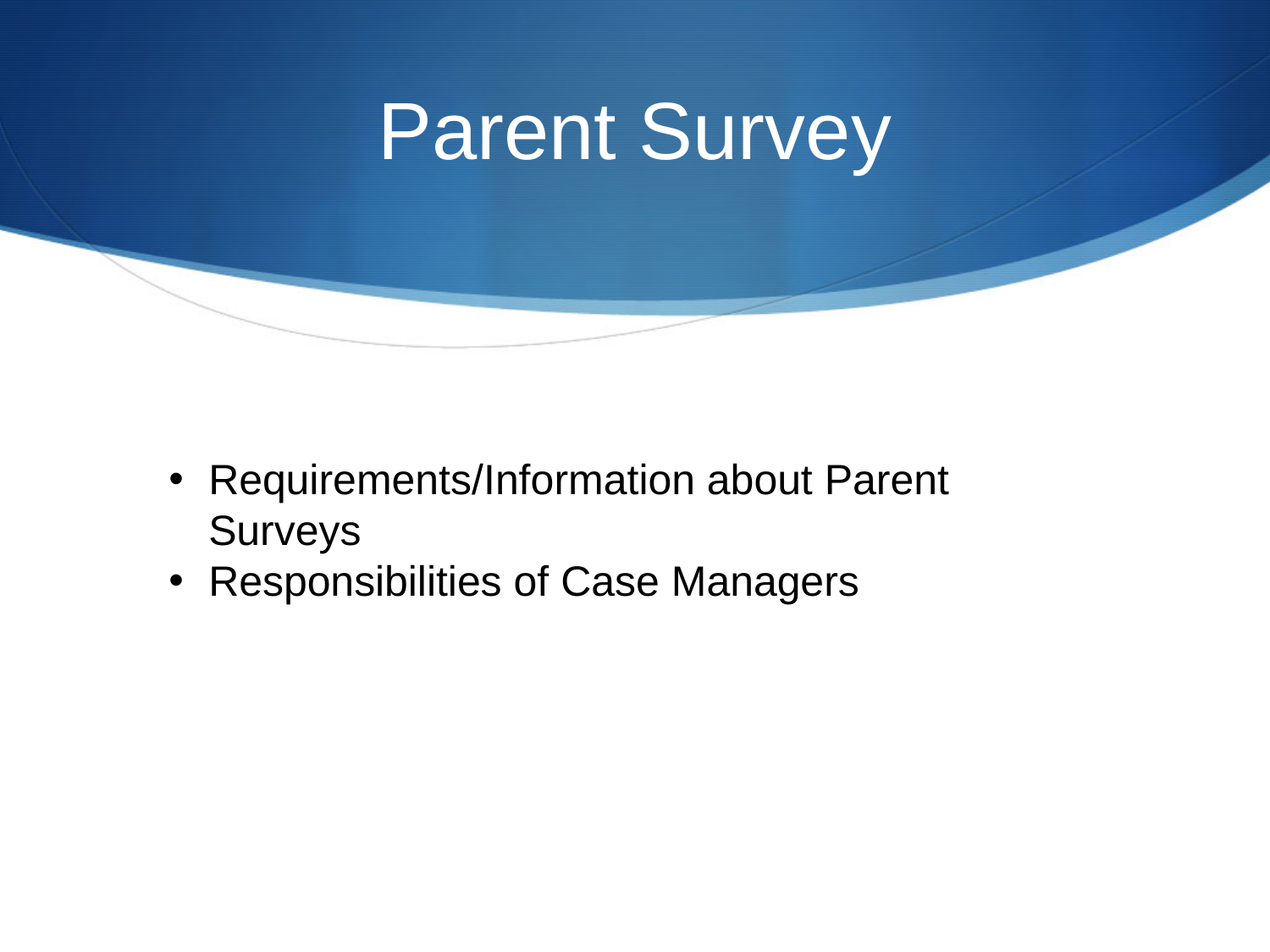

# Parent Survey
Requirements/Information about Parent Surveys
Responsibilities of Case Managers